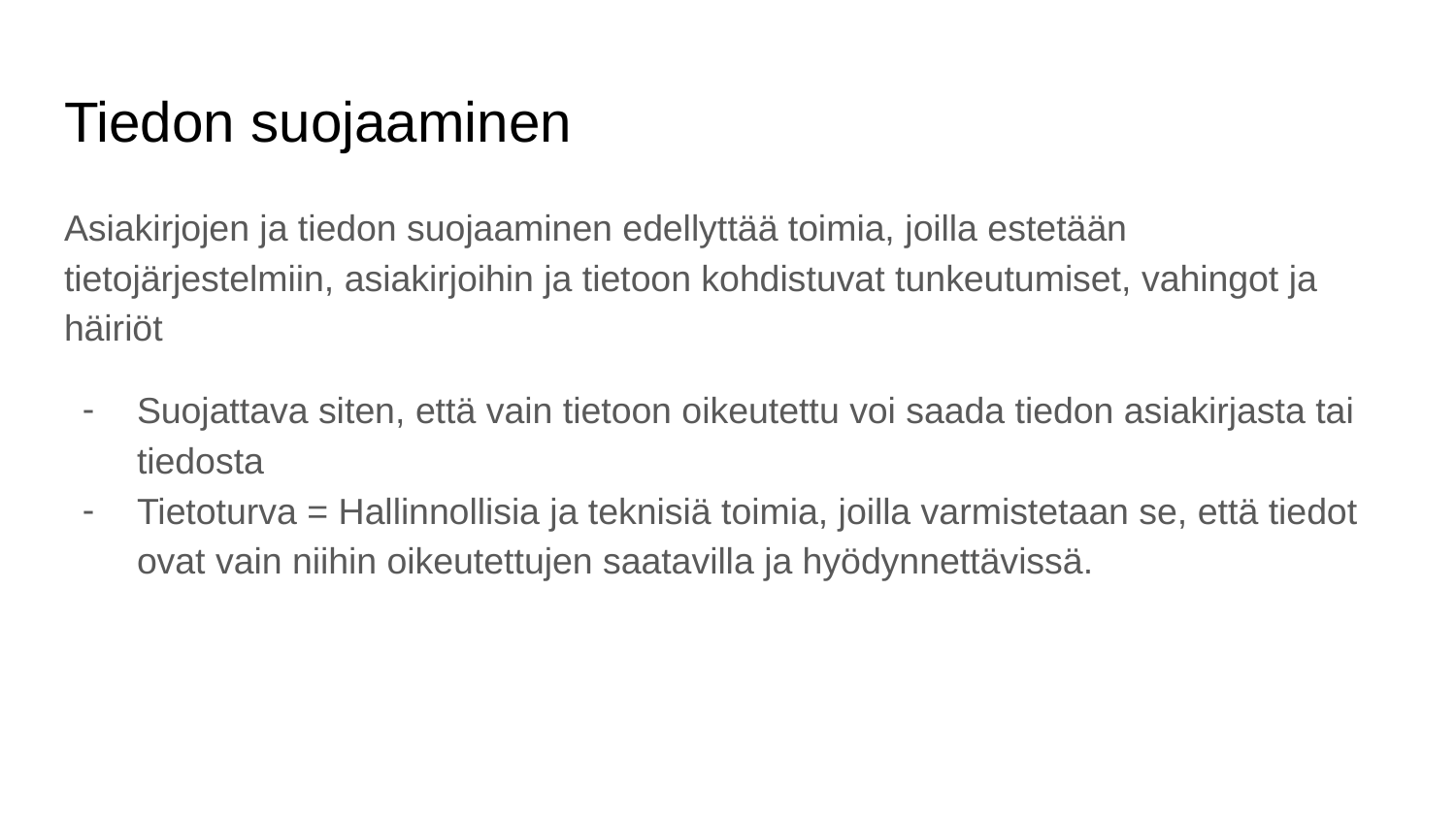

# Tiedon suojaaminen
Asiakirjojen ja tiedon suojaaminen edellyttää toimia, joilla estetään tietojärjestelmiin, asiakirjoihin ja tietoon kohdistuvat tunkeutumiset, vahingot ja häiriöt
Suojattava siten, että vain tietoon oikeutettu voi saada tiedon asiakirjasta tai tiedosta
Tietoturva = Hallinnollisia ja teknisiä toimia, joilla varmistetaan se, että tiedot ovat vain niihin oikeutettujen saatavilla ja hyödynnettävissä.